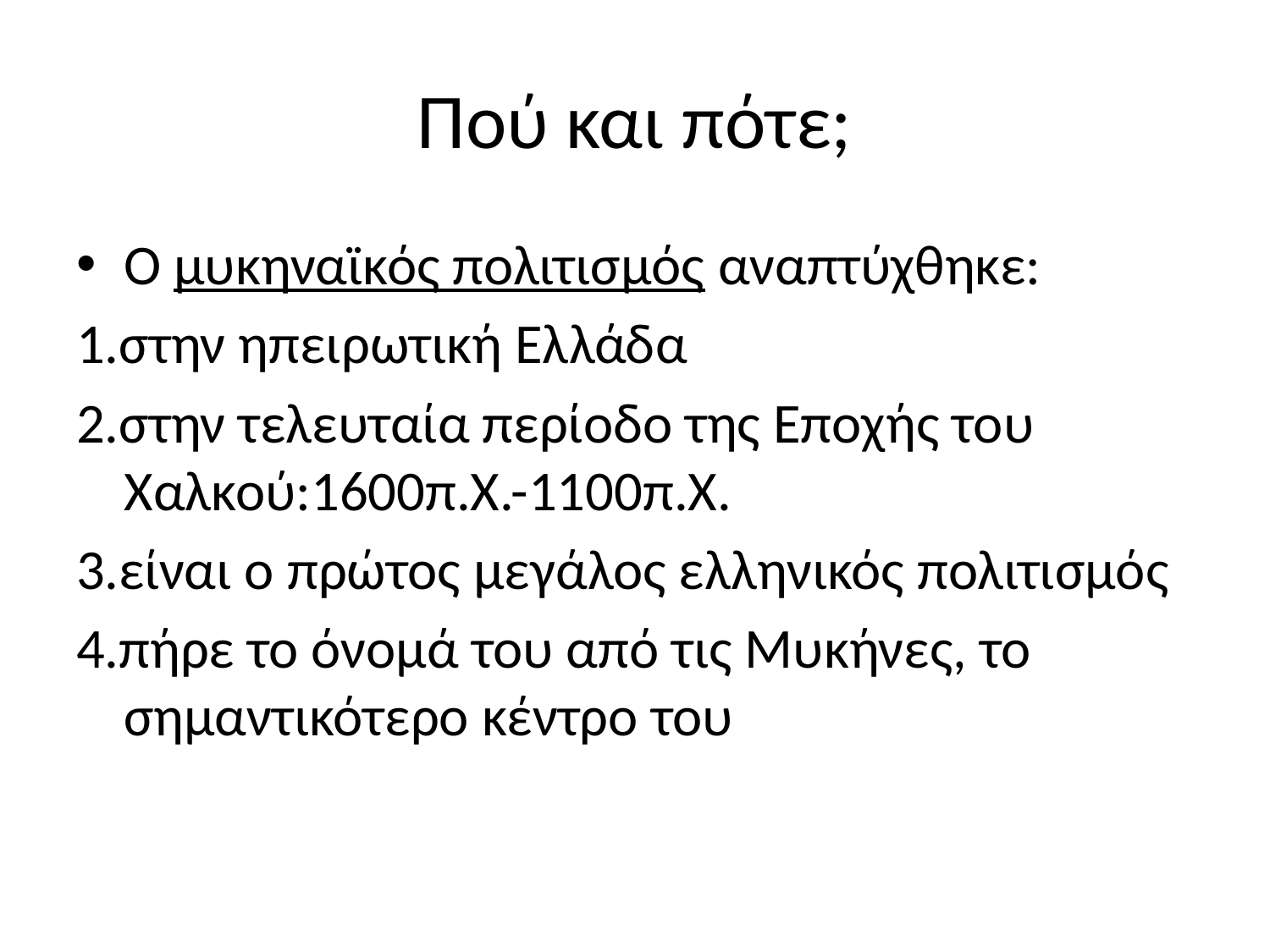

# Πού και πότε;
Ο μυκηναϊκός πολιτισμός αναπτύχθηκε:
1.στην ηπειρωτική Ελλάδα
2.στην τελευταία περίοδο της Εποχής του Χαλκού:1600π.Χ.-1100π.Χ.
3.είναι ο πρώτος μεγάλος ελληνικός πολιτισμός
4.πήρε το όνομά του από τις Μυκήνες, το σημαντικότερο κέντρο του